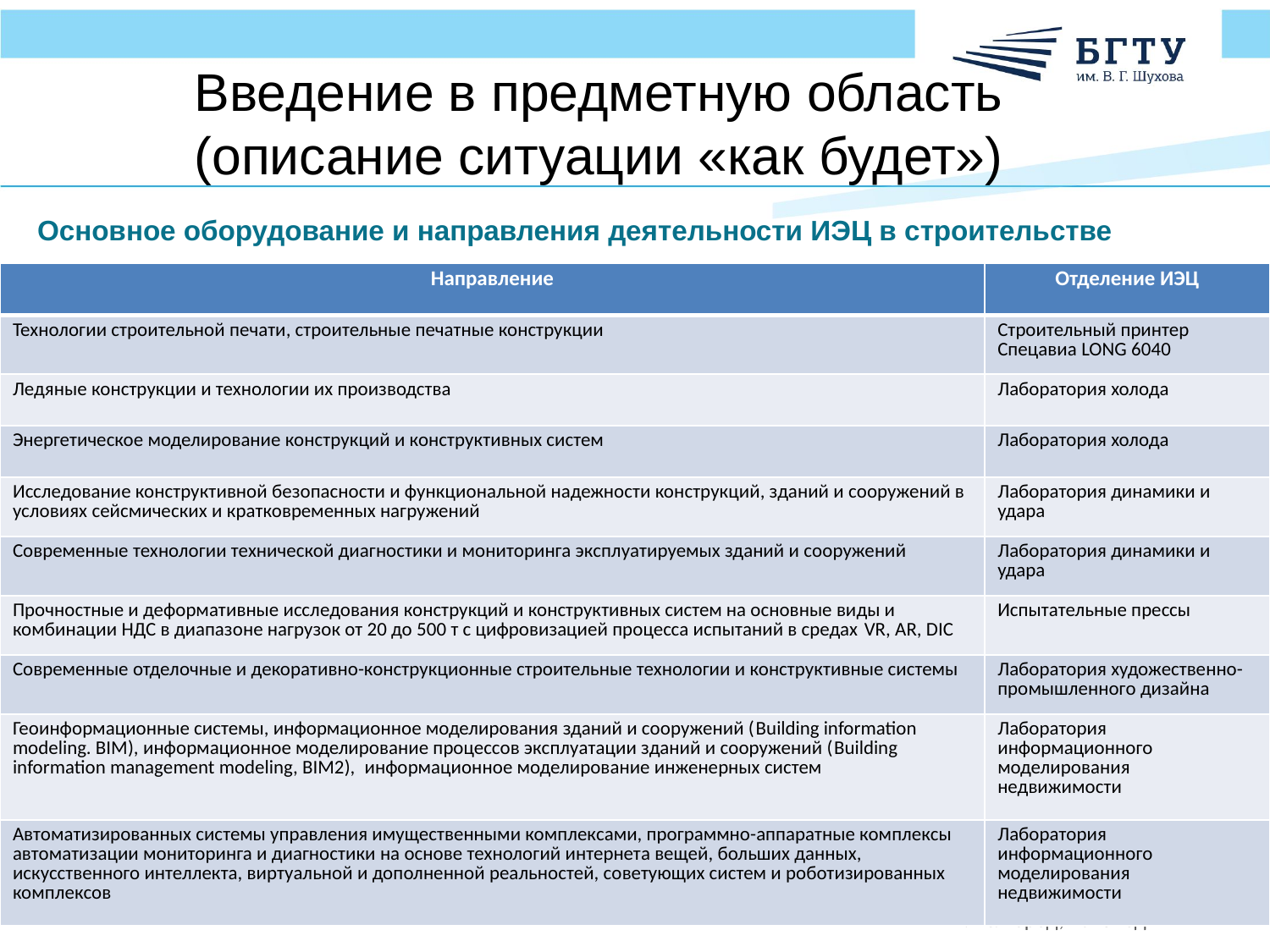

Введение в предметную область
(описание ситуации «как будет»)
Основное оборудование и направления деятельности ИЭЦ в строительстве
| Направление | Отделение ИЭЦ |
| --- | --- |
| Технологии строительной печати, строительные печатные конструкции | Строительный принтер Спецавиа LONG 6040 |
| Ледяные конструкции и технологии их производства | Лаборатория холода |
| Энергетическое моделирование конструкций и конструктивных систем | Лаборатория холода |
| Исследование конструктивной безопасности и функциональной надежности конструкций, зданий и сооружений в условиях сейсмических и кратковременных нагружений | Лаборатория динамики и удара |
| Современные технологии технической диагностики и мониторинга эксплуатируемых зданий и сооружений | Лаборатория динамики и удара |
| Прочностные и деформативные исследования конструкций и конструктивных систем на основные виды и комбинации НДС в диапазоне нагрузок от 20 до 500 т с цифровизацией процесса испытаний в средах VR, AR, DIC | Испытательные прессы |
| Современные отделочные и декоративно-конструкционные строительные технологии и конструктивные системы | Лаборатория художественно-промышленного дизайна |
| Геоинформационные системы, информационное моделирования зданий и сооружений (Building information modeling. BIM), информационное моделирование процессов эксплуатации зданий и сооружений (Building information management modeling, BIM2), информационное моделирование инженерных систем | Лаборатория информационного моделирования недвижимости |
| Автоматизированных системы управления имущественными комплексами, программно-аппаратные комплексы автоматизации мониторинга и диагностики на основе технологий интернета вещей, больших данных, искусственного интеллекта, виртуальной и дополненной реальностей, советующих систем и роботизированных комплексов | Лаборатория информационного моделирования недвижимости |
г. Белгород, 2018 год